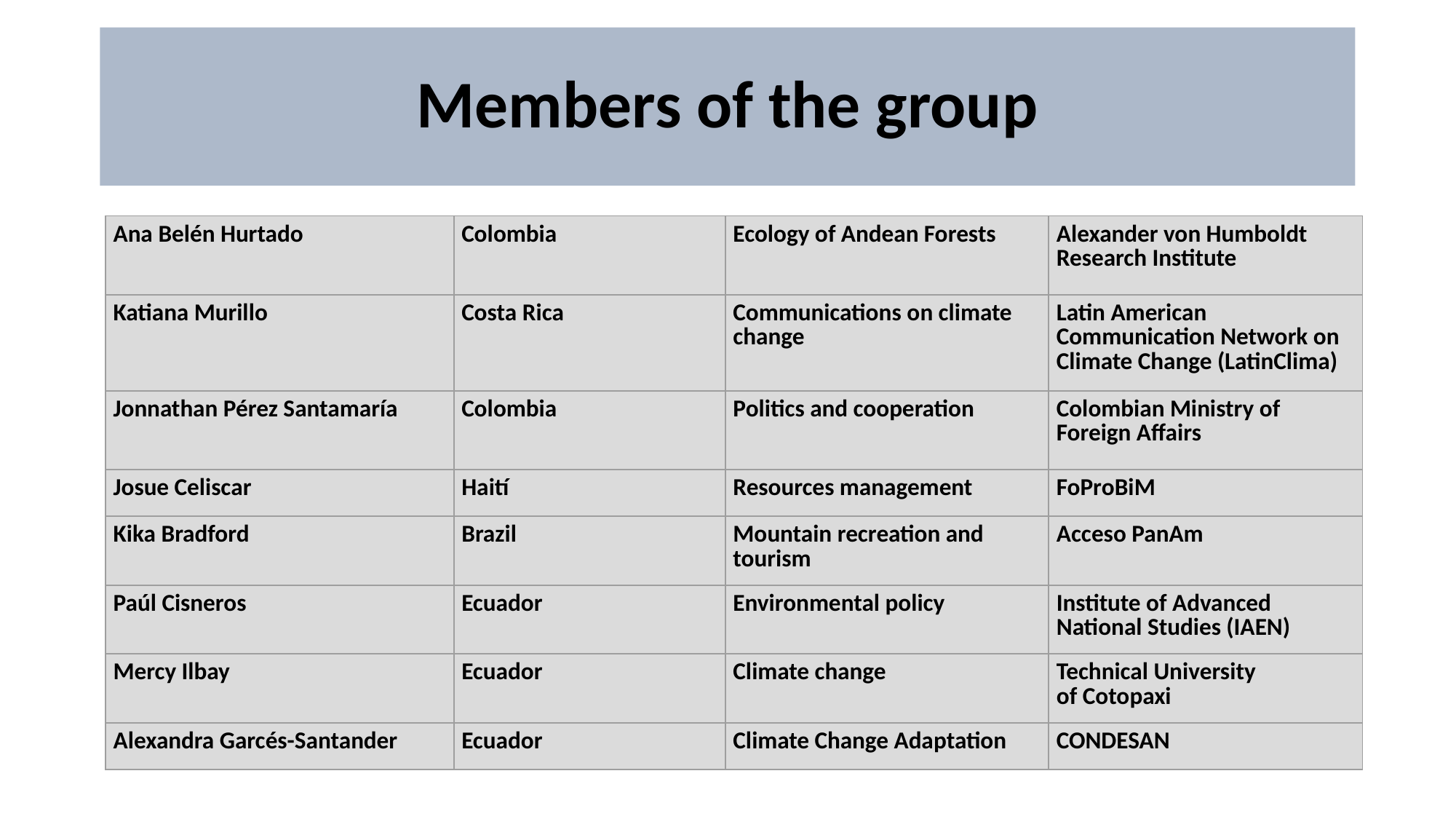

# Members of the group
| Ana Belén Hurtado | Colombia | Ecology of Andean Forests | Alexander von Humboldt Research Institute |
| --- | --- | --- | --- |
| Katiana Murillo | Costa Rica | Communications on climate change | Latin American Communication Network on Climate Change (LatinClima) |
| Jonnathan Pérez Santamaría | Colombia | Politics and cooperation | Colombian Ministry of Foreign Affairs |
| Josue Celiscar | Haití | Resources management | FoProBiM |
| Kika Bradford | Brazil | Mountain recreation and tourism | Acceso PanAm |
| Paúl Cisneros | Ecuador | Environmental policy | Institute of Advanced National Studies (IAEN) |
| Mercy Ilbay | Ecuador | Climate change | Technical University of Cotopaxi |
| Alexandra Garcés-Santander | Ecuador | Climate Change Adaptation | CONDESAN |